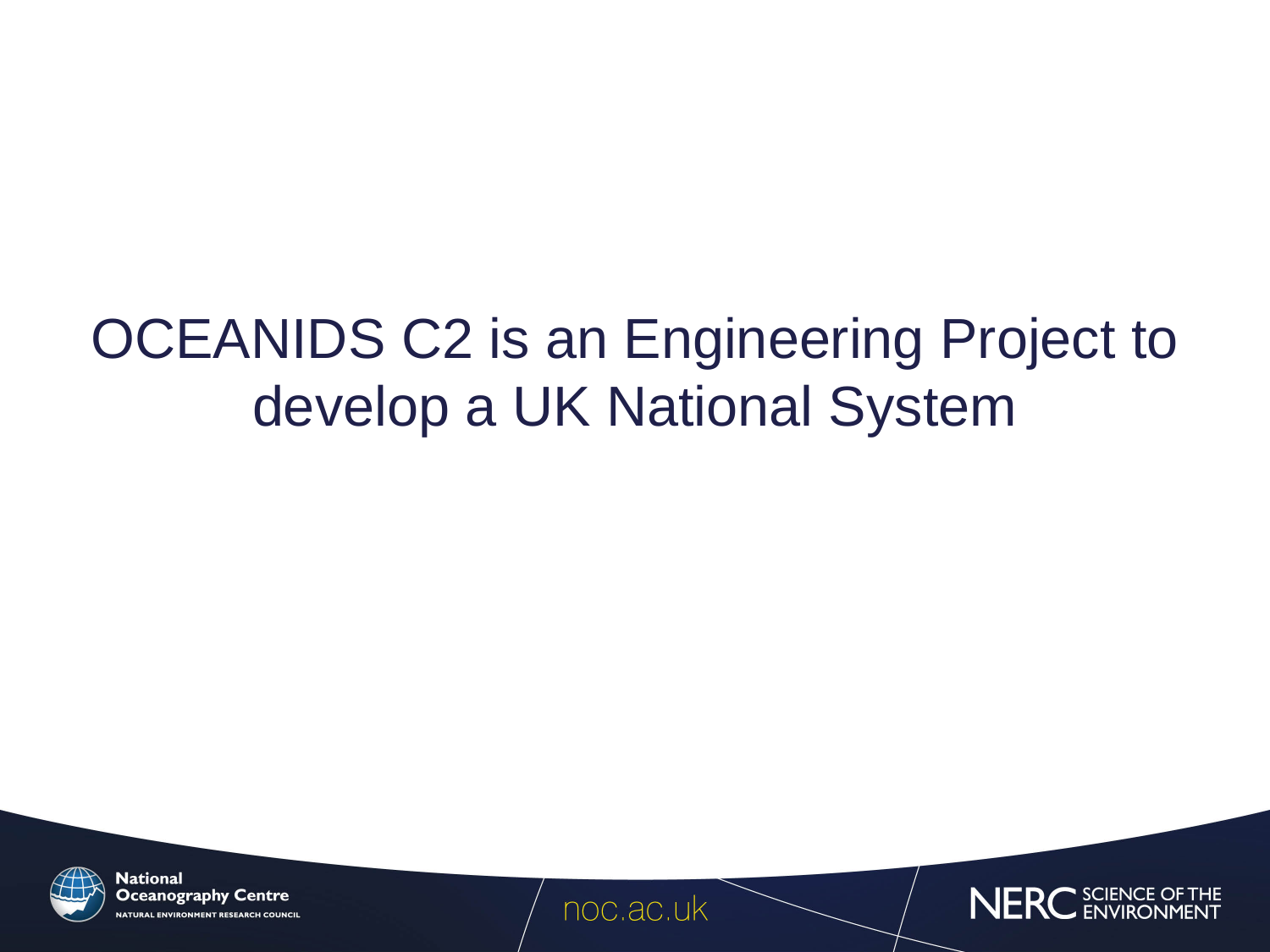

# OCEANIDS C2 is an Engineering Project to develop a UK National System